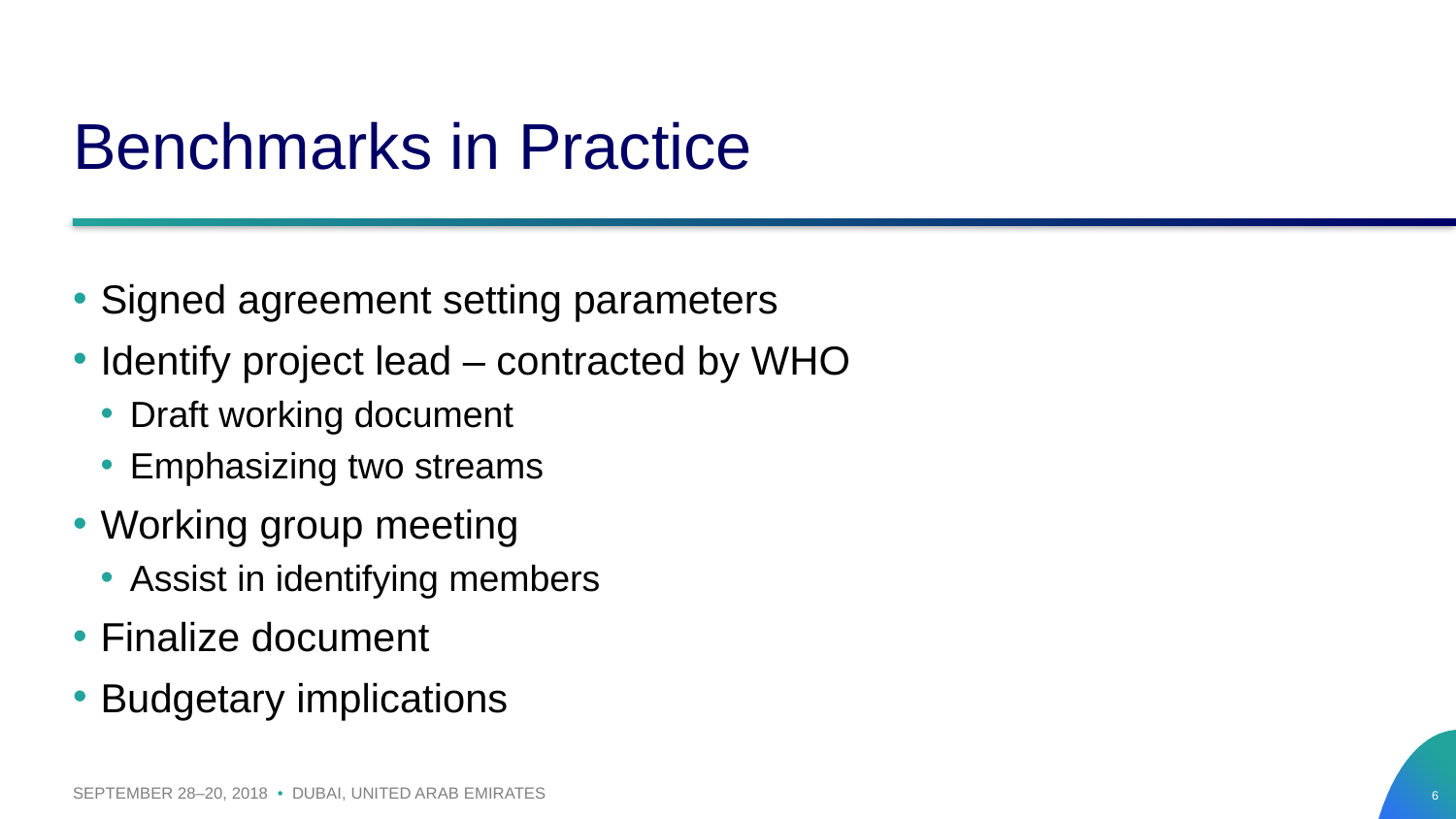

# Benchmarks in Practice
Signed agreement setting parameters
Identify project lead – contracted by WHO
Draft working document
Emphasizing two streams
Working group meeting
Assist in identifying members
Finalize document
Budgetary implications
SEPTEMBER 28–20, 2018  •  DUBAI, UNITED ARAB EMIRATES
6